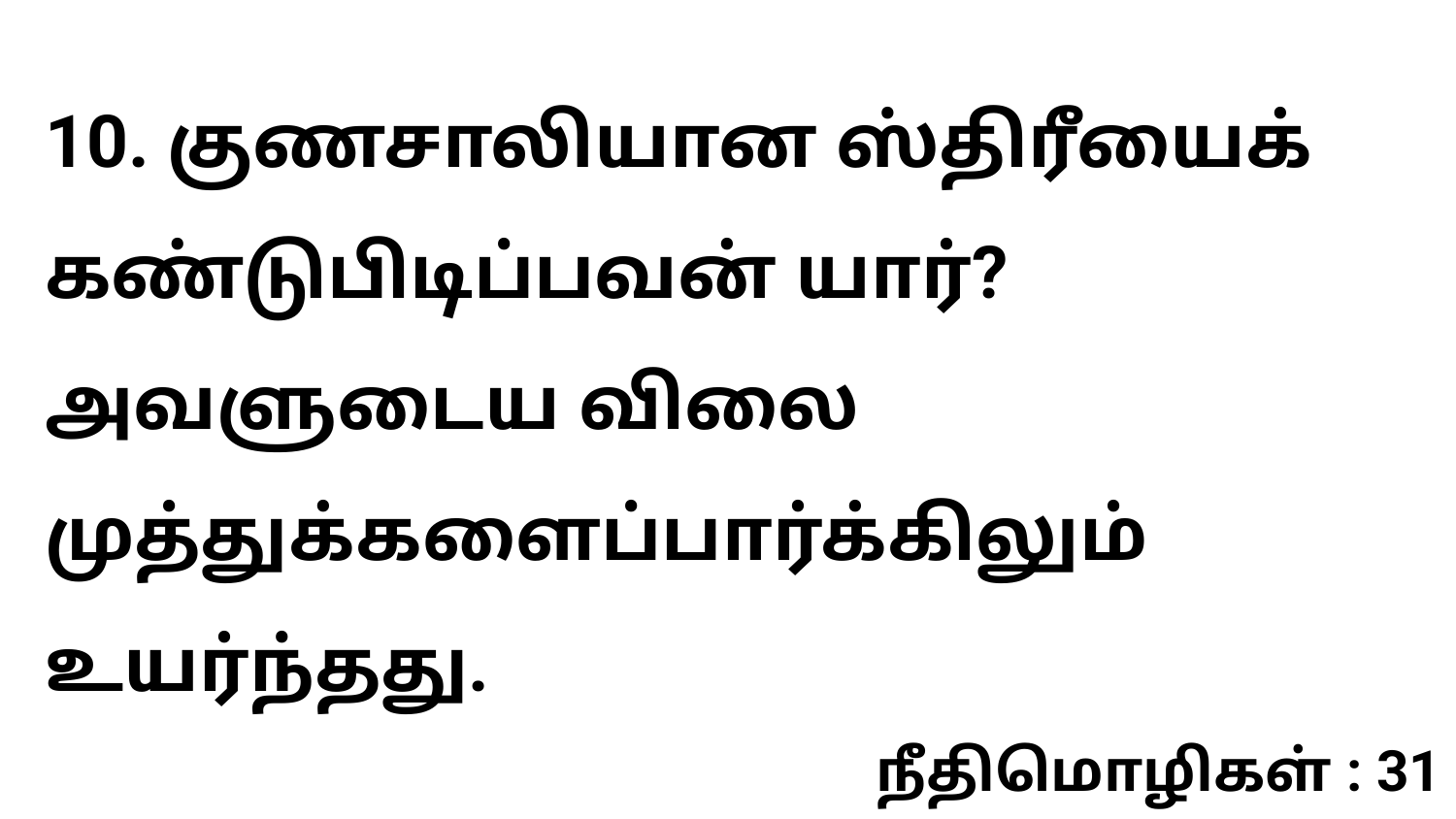

10. குணசாலியான ஸ்திரீயைக் கண்டுபிடிப்பவன் யார்? அவளுடைய விலை முத்துக்களைப்பார்க்கிலும் உயர்ந்தது.
நீதிமொழிகள் : 31